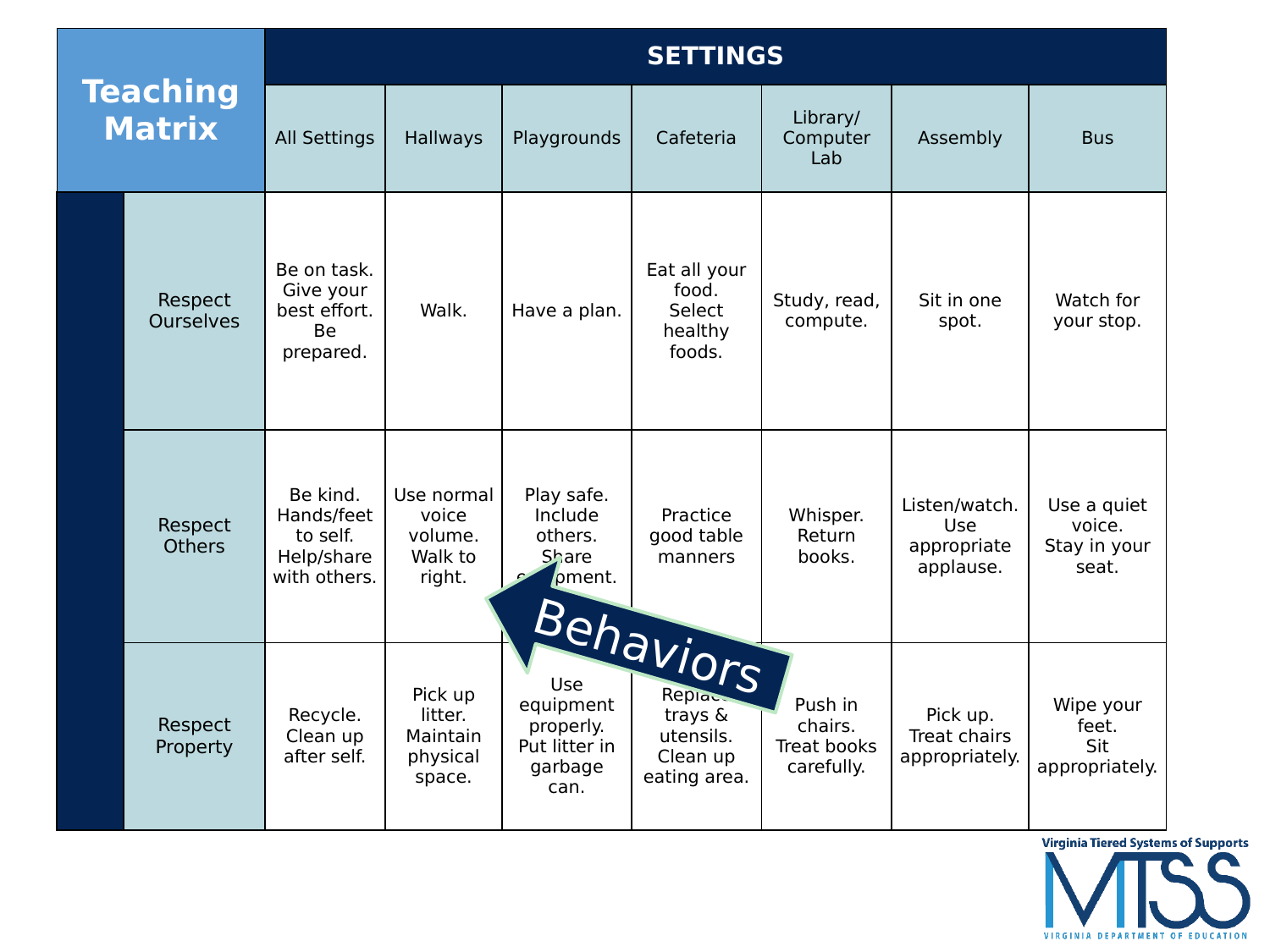

| Teaching Matrix |  | SETTINGS |  |  |  |  |  |  |
| --- | --- | --- | --- | --- | --- | --- | --- | --- |
|  |  | All Settings | Hallways | Playgrounds | Cafeteria | Library/ Computer Lab | Assembly | Bus |
|  | Respect Ourselves | Be on task. Give your best effort. Be prepared. | Walk. | Have a plan. | Eat all your food. Select healthy foods. | Study, read, compute. | Sit in one spot. | Watch for your stop. |
|  | Respect Others | Be kind. Hands/feet to self. Help/share with others. | Use normal voice volume. Walk to right. | Play safe. Include others. Share equipment. | Practice good table manners | Whisper. Return books. | Listen/watch. Use appropriate applause. | Use a quiet voice. Stay in your seat. |
|  | Respect Property | Recycle. Clean up after self. | Pick up litter. Maintain physical space. | Use equipment properly. Put litter in garbage can. | Replace trays & utensils. Clean up eating area. | Push in chairs. Treat books carefully. | Pick up. Treat chairs appropriately. | Wipe your feet. Sit appropriately. |
Behaviors